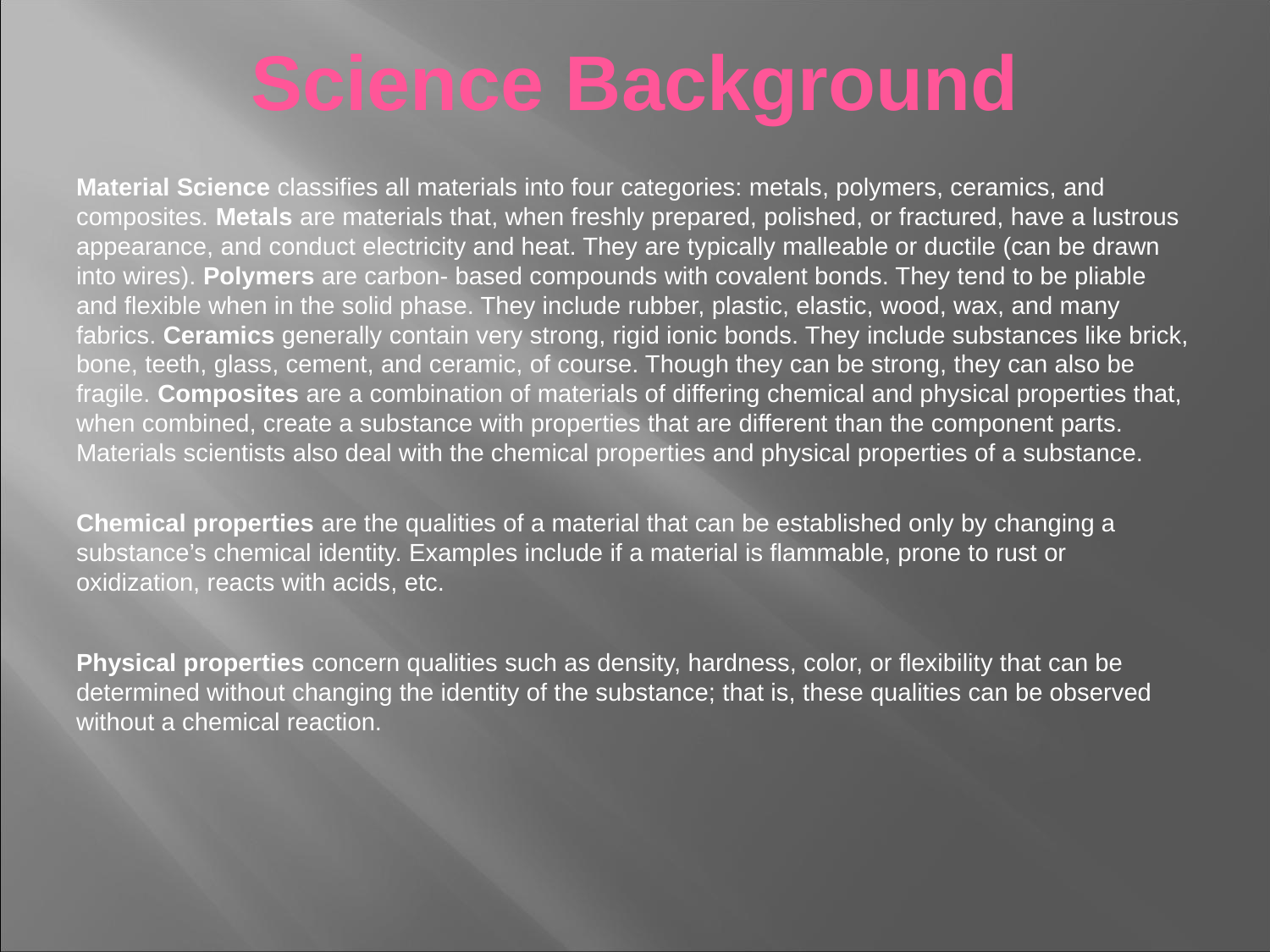

# Science Background

Material Science classifies all materials into four categories: metals, polymers, ceramics, and composites. Metals are materials that, when freshly prepared, polished, or fractured, have a lustrous appearance, and conduct electricity and heat. They are typically malleable or ductile (can be drawn into wires). Polymers are carbon- based compounds with covalent bonds. They tend to be pliable and flexible when in the solid phase. They include rubber, plastic, elastic, wood, wax, and many fabrics. Ceramics generally contain very strong, rigid ionic bonds. They include substances like brick, bone, teeth, glass, cement, and ceramic, of course. Though they can be strong, they can also be fragile. Composites are a combination of materials of differing chemical and physical properties that, when combined, create a substance with properties that are different than the component parts. Materials scientists also deal with the chemical properties and physical properties of a substance.

Chemical properties are the qualities of a material that can be established only by changing a substance’s chemical identity. Examples include if a material is flammable, prone to rust or oxidization, reacts with acids, etc.

Physical properties concern qualities such as density, hardness, color, or flexibility that can be determined without changing the identity of the substance; that is, these qualities can be observed without a chemical reaction.